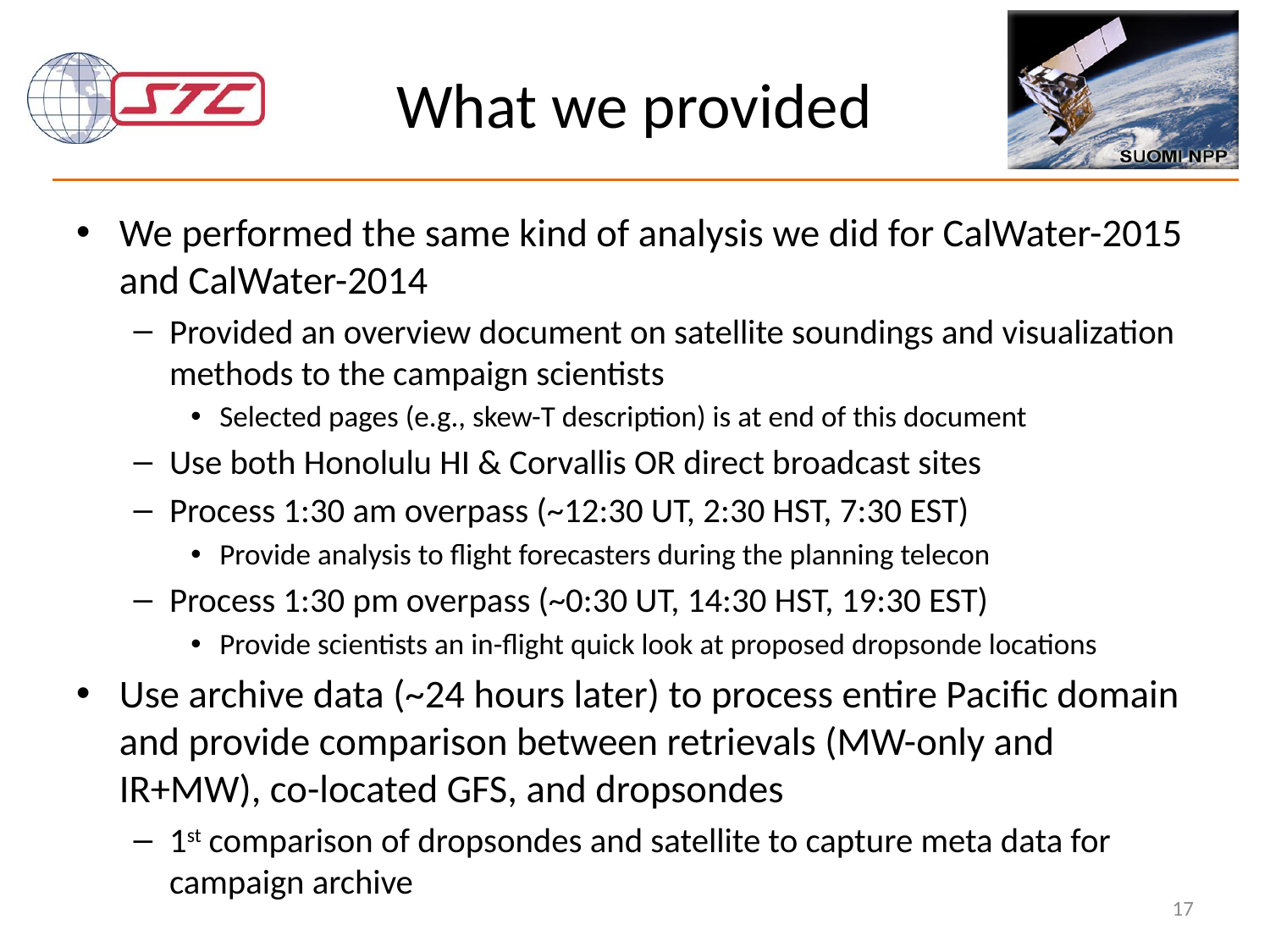

# What we provided
We performed the same kind of analysis we did for CalWater-2015 and CalWater-2014
Provided an overview document on satellite soundings and visualization methods to the campaign scientists
Selected pages (e.g., skew-T description) is at end of this document
Use both Honolulu HI & Corvallis OR direct broadcast sites
Process 1:30 am overpass (~12:30 UT, 2:30 HST, 7:30 EST)
Provide analysis to flight forecasters during the planning telecon
Process 1:30 pm overpass (~0:30 UT, 14:30 HST, 19:30 EST)
Provide scientists an in-flight quick look at proposed dropsonde locations
Use archive data (~24 hours later) to process entire Pacific domain and provide comparison between retrievals (MW-only and IR+MW), co-located GFS, and dropsondes
1st comparison of dropsondes and satellite to capture meta data for campaign archive
17